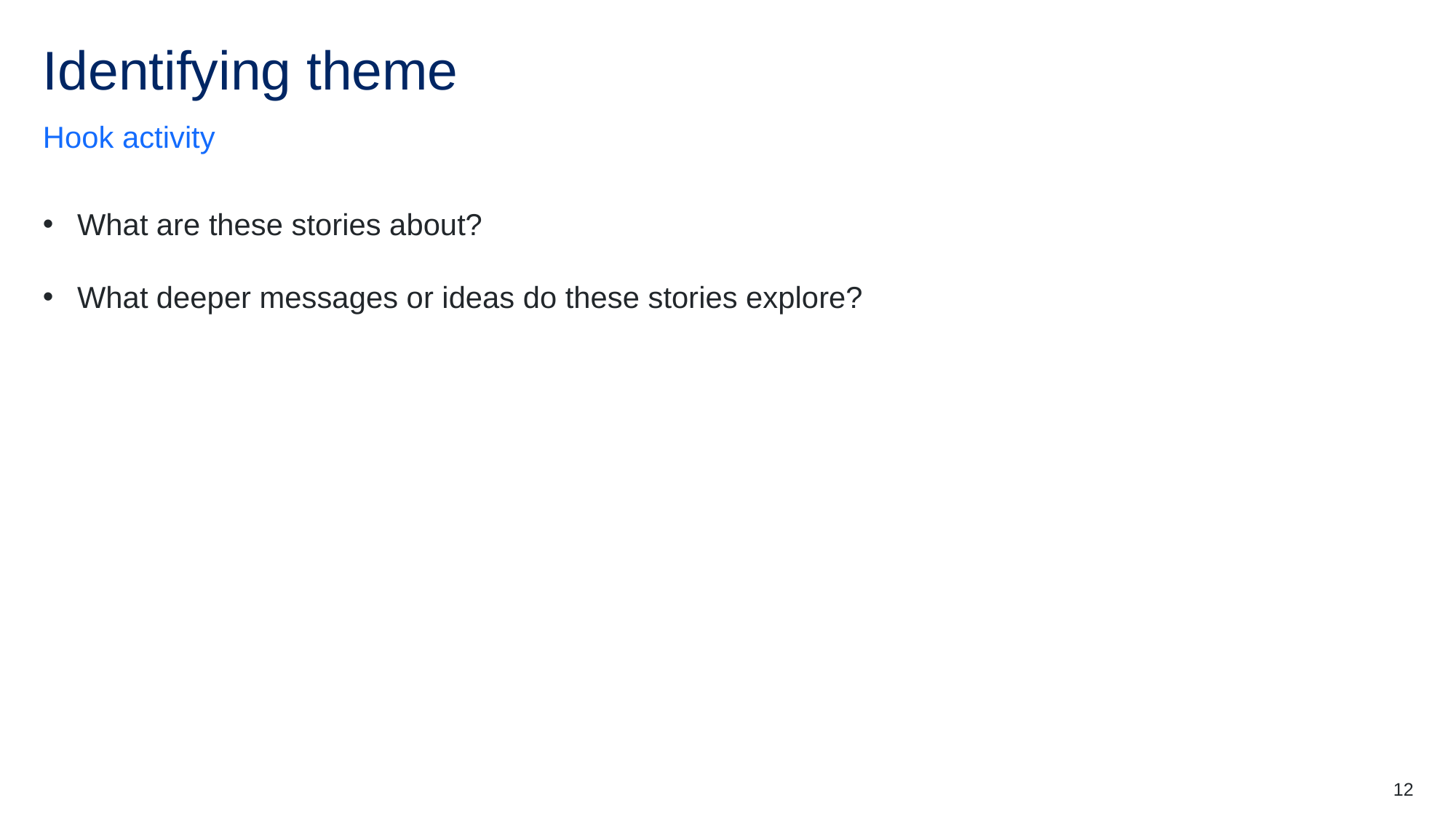

# Identifying theme
Hook activity
What are these stories about?
What deeper messages or ideas do these stories explore?
12